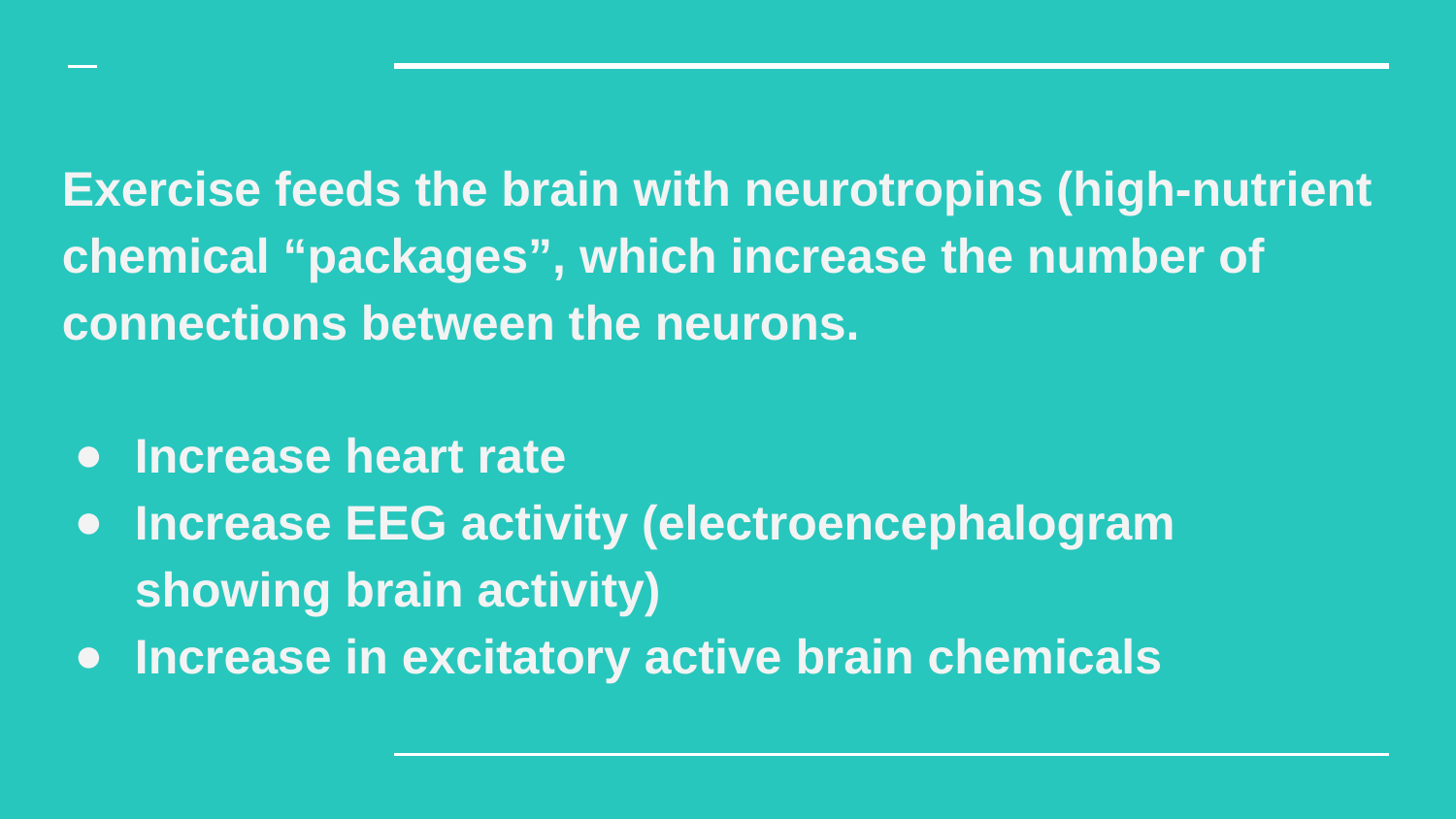

Exercise feeds the brain with neurotropins (high-nutrient chemical “packages”, which increase the number of connections between the neurons.

Increase heart rate
Increase EEG activity (electroencephalogram showing brain activity)
Increase in excitatory active brain chemicals